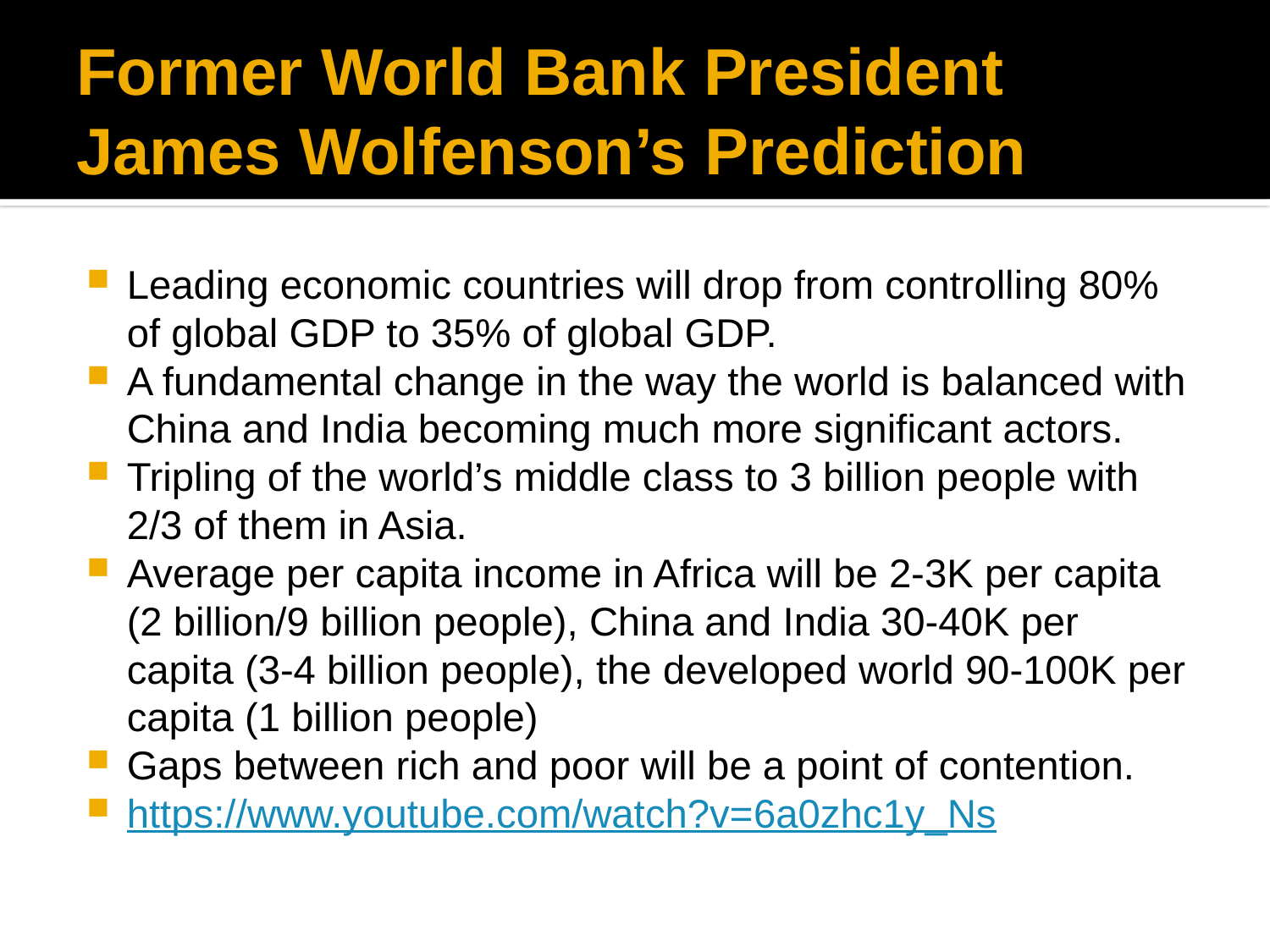

# Former World Bank President James Wolfenson’s Prediction
Leading economic countries will drop from controlling 80% of global GDP to 35% of global GDP.
A fundamental change in the way the world is balanced with China and India becoming much more significant actors.
Tripling of the world’s middle class to 3 billion people with 2/3 of them in Asia.
Average per capita income in Africa will be 2-3K per capita (2 billion/9 billion people), China and India 30-40K per capita (3-4 billion people), the developed world 90-100K per capita (1 billion people)
Gaps between rich and poor will be a point of contention.
https://www.youtube.com/watch?v=6a0zhc1y_Ns